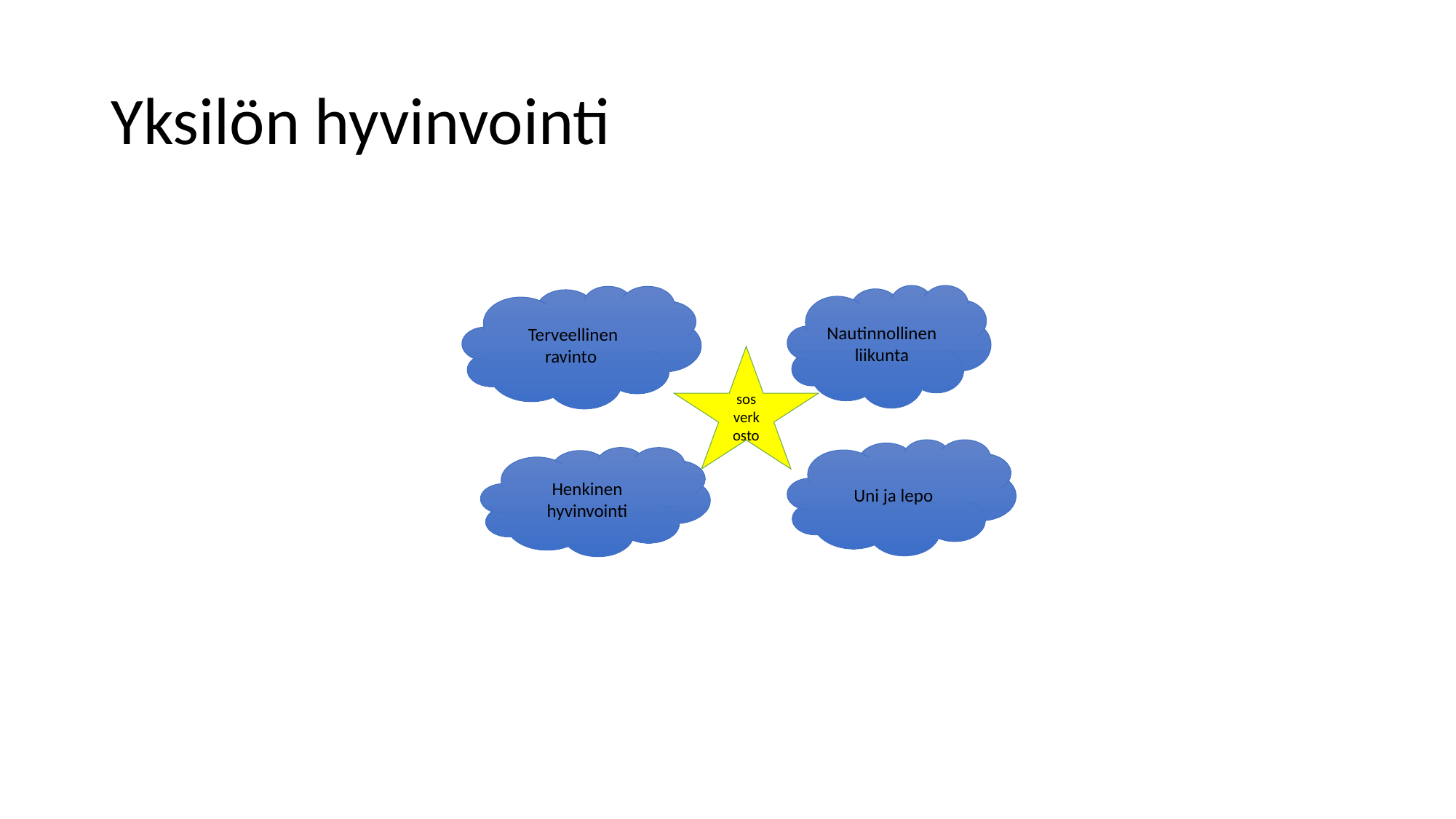

# Yksilön hyvinvointi

Nautinnollinen liikunta
Terveellinen ravinto
sos verkosto
Uni ja lepo
Henkinen hyvinvointi